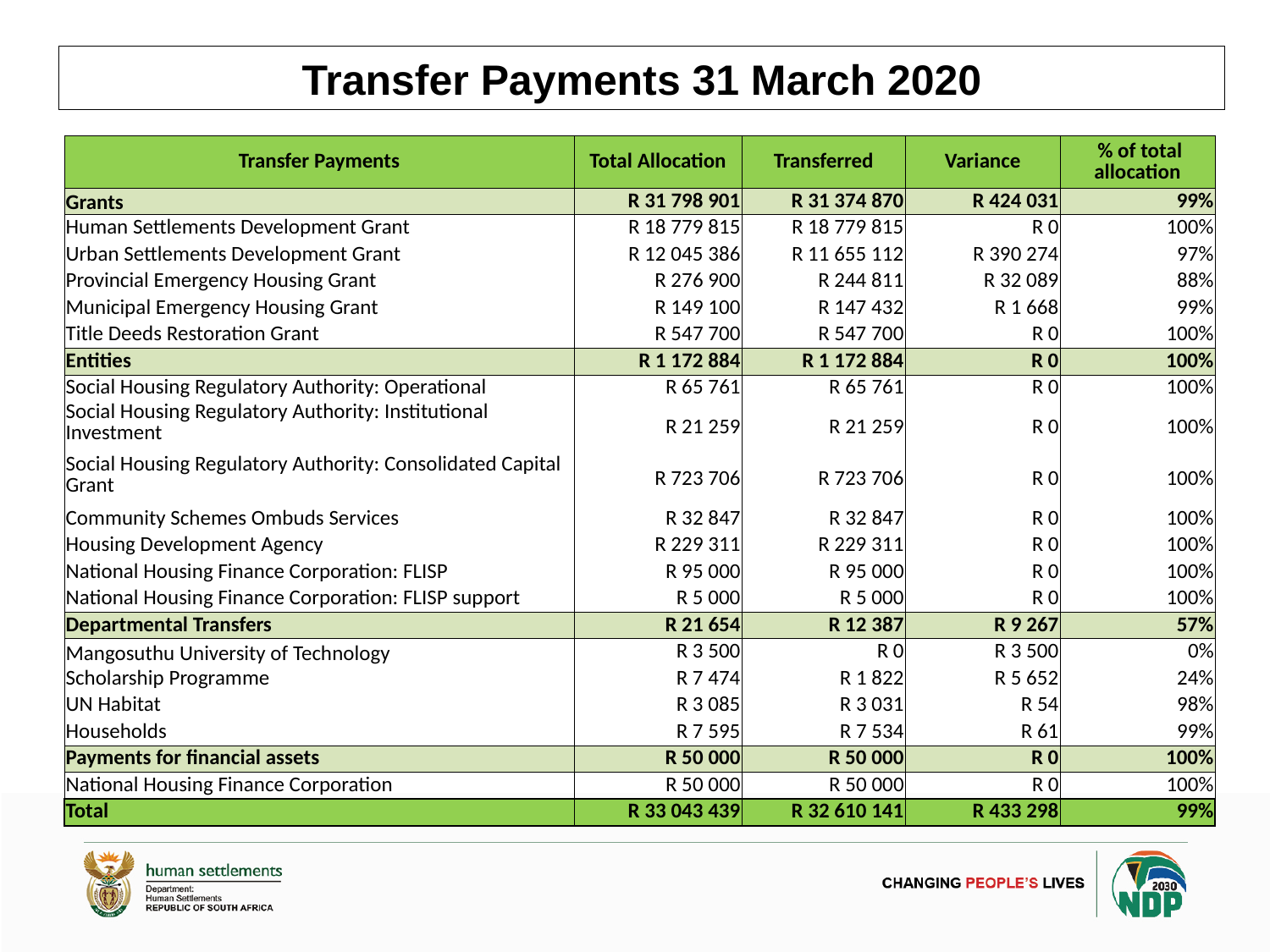

Transfer Payments 31 March 2020
| Transfer Payments | Total Allocation | Transferred | Variance | % of total allocation |
| --- | --- | --- | --- | --- |
| Grants | R 31 798 901 | R 31 374 870 | R 424 031 | 99% |
| Human Settlements Development Grant | R 18 779 815 | R 18 779 815 | R 0 | 100% |
| Urban Settlements Development Grant | R 12 045 386 | R 11 655 112 | R 390 274 | 97% |
| Provincial Emergency Housing Grant | R 276 900 | R 244 811 | R 32 089 | 88% |
| Municipal Emergency Housing Grant | R 149 100 | R 147 432 | R 1 668 | 99% |
| Title Deeds Restoration Grant | R 547 700 | R 547 700 | R 0 | 100% |
| Entities | R 1 172 884 | R 1 172 884 | R 0 | 100% |
| Social Housing Regulatory Authority: Operational | R 65 761 | R 65 761 | R 0 | 100% |
| Social Housing Regulatory Authority: Institutional Investment | R 21 259 | R 21 259 | R 0 | 100% |
| Social Housing Regulatory Authority: Consolidated Capital Grant | R 723 706 | R 723 706 | R 0 | 100% |
| Community Schemes Ombuds Services | R 32 847 | R 32 847 | R 0 | 100% |
| Housing Development Agency | R 229 311 | R 229 311 | R 0 | 100% |
| National Housing Finance Corporation: FLISP | R 95 000 | R 95 000 | R 0 | 100% |
| National Housing Finance Corporation: FLISP support | R 5 000 | R 5 000 | R 0 | 100% |
| Departmental Transfers | R 21 654 | R 12 387 | R 9 267 | 57% |
| Mangosuthu University of Technology | R 3 500 | R 0 | R 3 500 | 0% |
| Scholarship Programme | R 7 474 | R 1 822 | R 5 652 | 24% |
| UN Habitat | R 3 085 | R 3 031 | R 54 | 98% |
| Households | R 7 595 | R 7 534 | R 61 | 99% |
| Payments for financial assets | R 50 000 | R 50 000 | R 0 | 100% |
| National Housing Finance Corporation | R 50 000 | R 50 000 | R 0 | 100% |
| Total | R 33 043 439 | R 32 610 141 | R 433 298 | 99% |